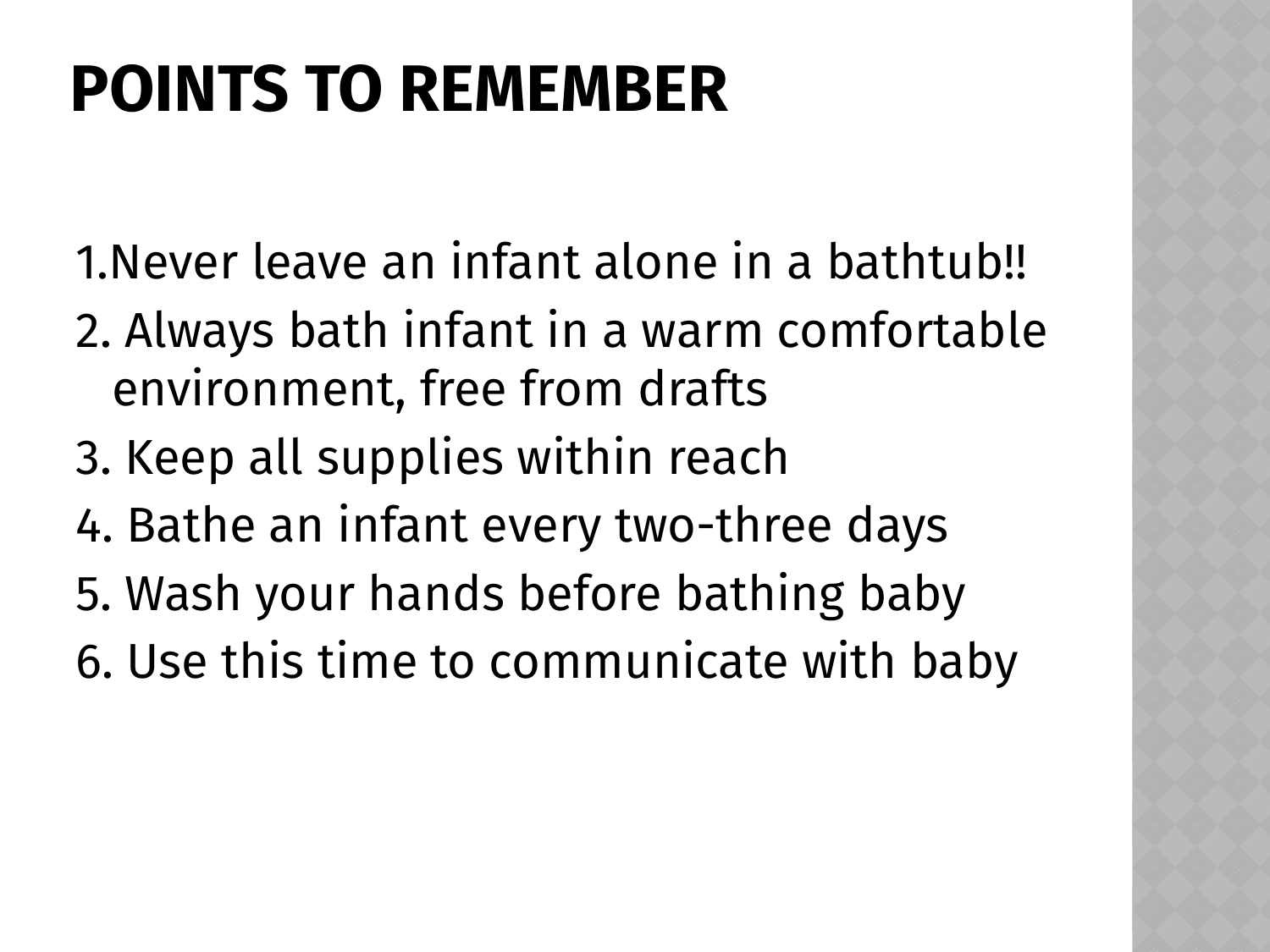

# Points to remember
1.Never leave an infant alone in a bathtub!!
2. Always bath infant in a warm comfortable environment, free from drafts
3. Keep all supplies within reach
4. Bathe an infant every two-three days
5. Wash your hands before bathing baby
6. Use this time to communicate with baby